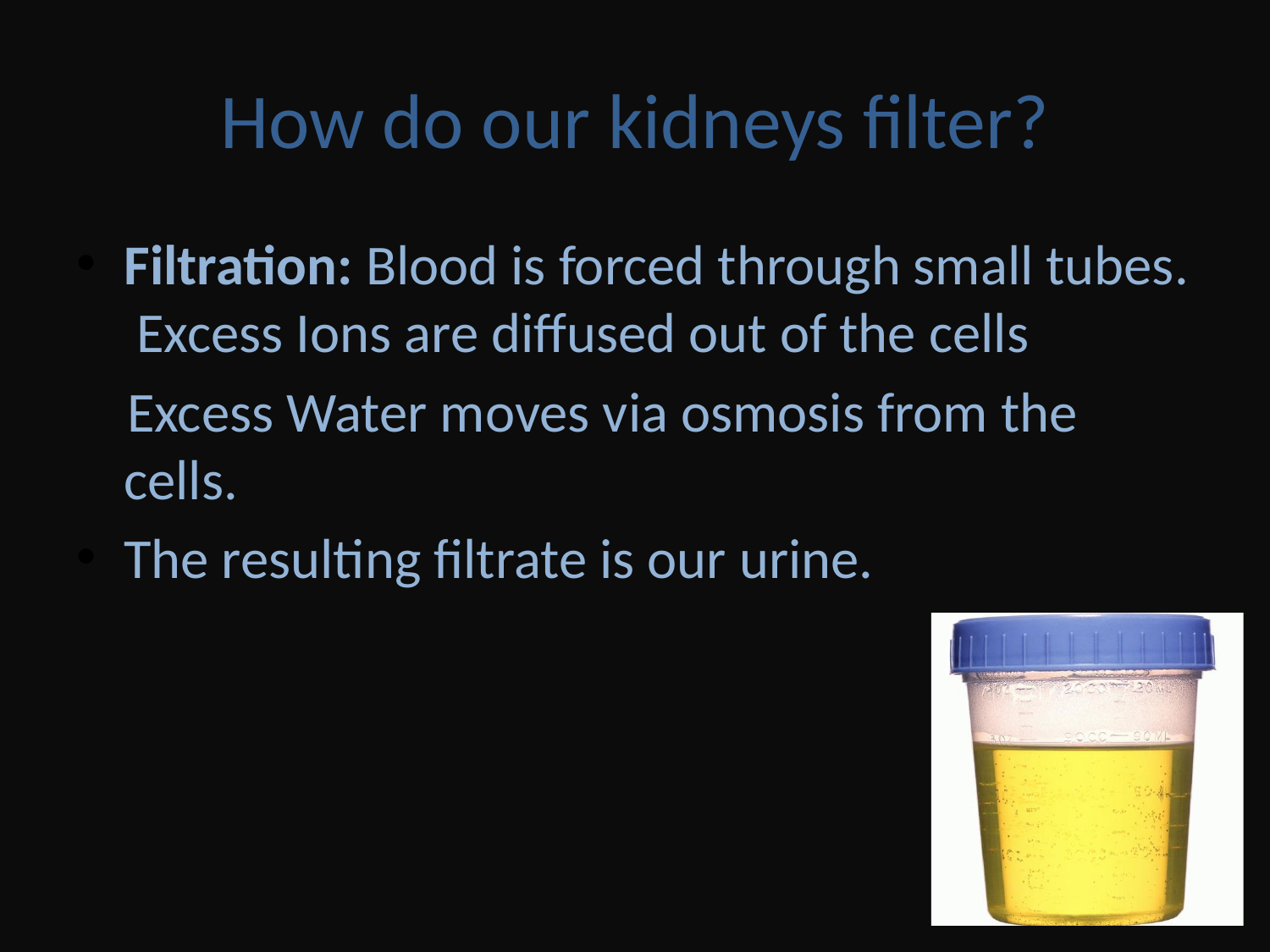

# How do our kidneys filter?
Filtration: Blood is forced through small tubes.  Excess Ions are diffused out of the cells
    Excess Water moves via osmosis from the cells.
The resulting filtrate is our urine.